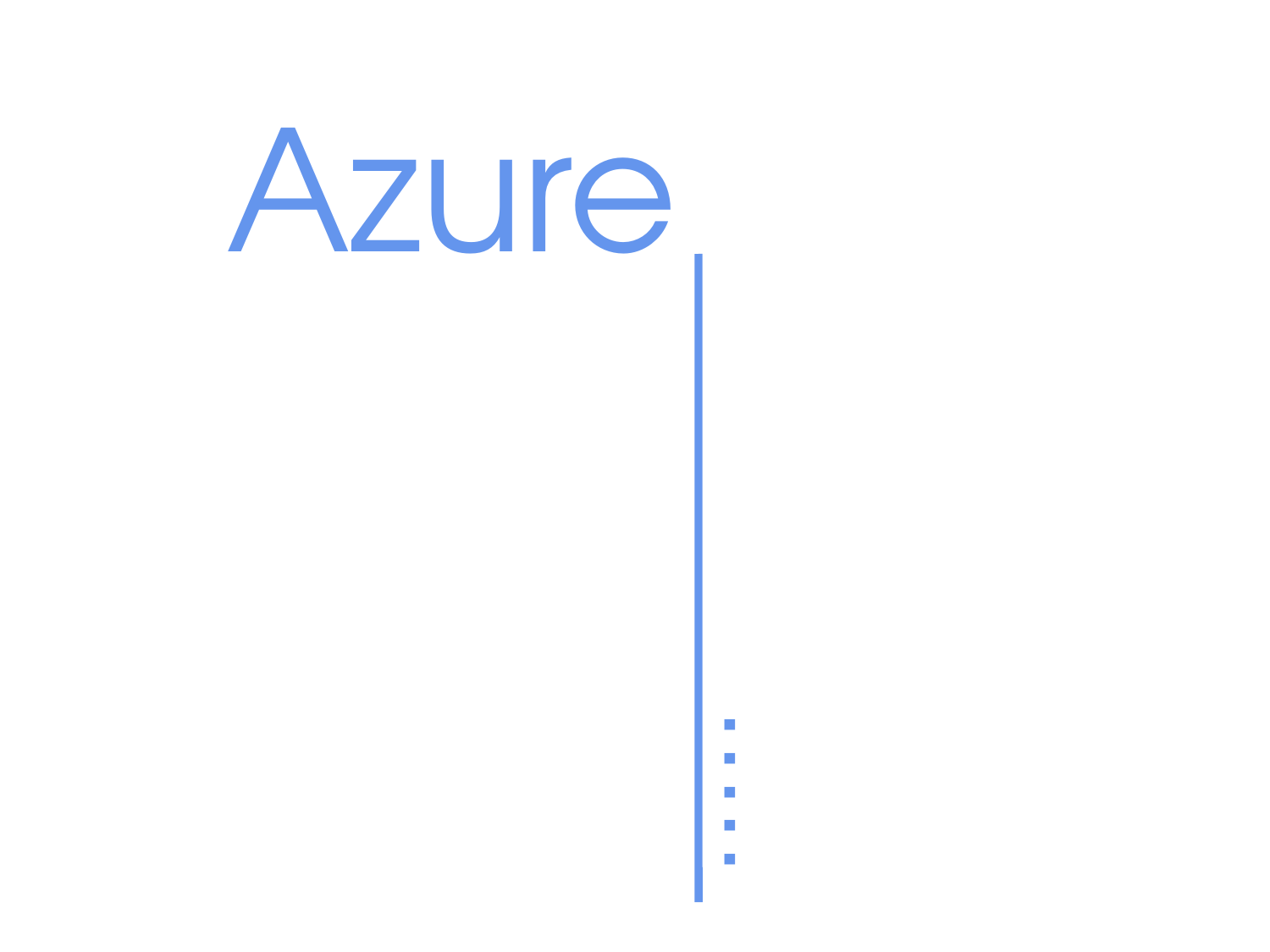

Azure

CAPITAL PARTNERS
Managing Partners:
Paul Ferris
Michael K. Kwatinetz
Cameron Lester
Frank P. "Quint" Slattery
Paul J. Weinstein